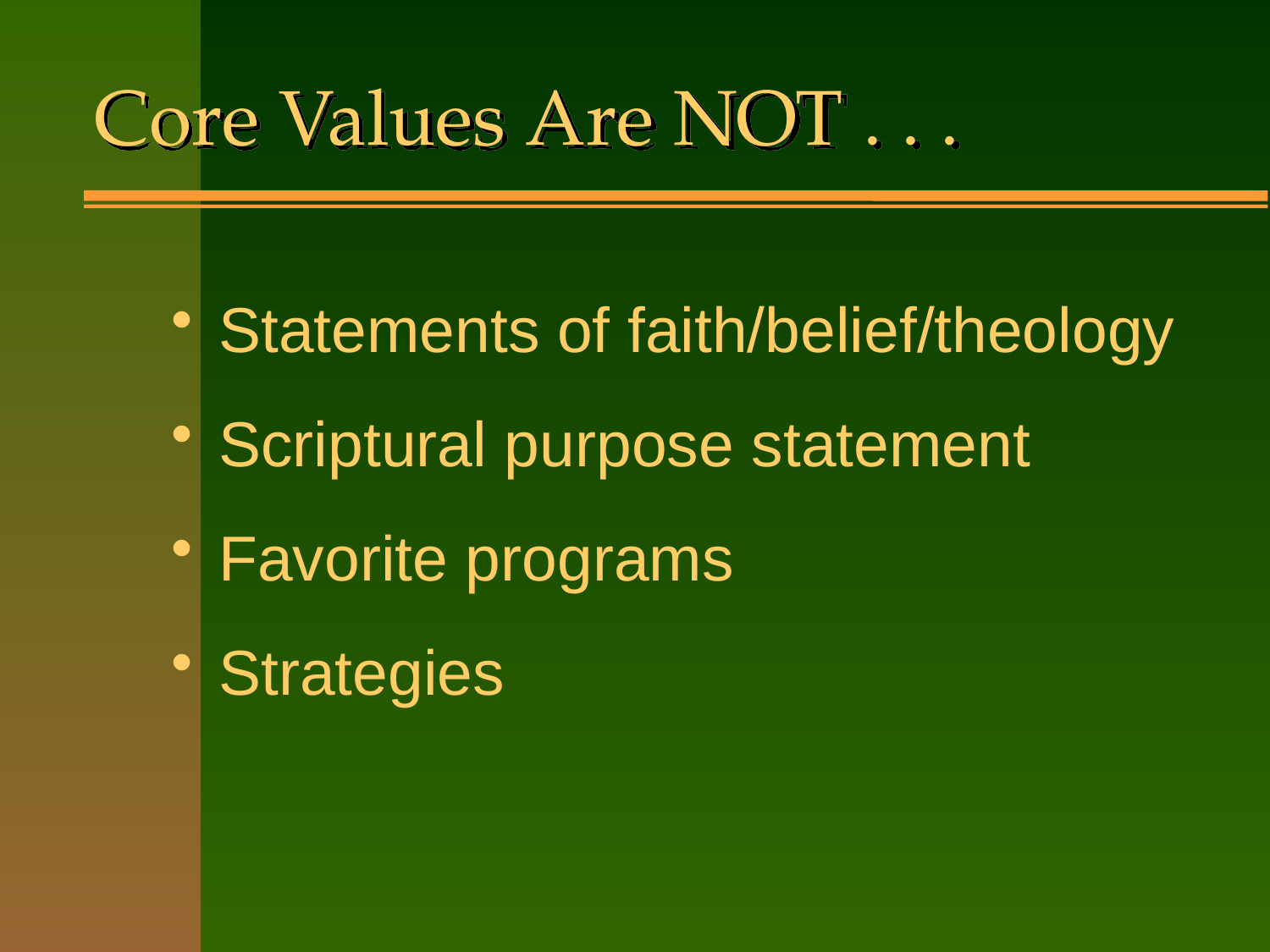

# Core Values Are NOT . . .
Statements of faith/belief/theology
Scriptural purpose statement
Favorite programs
Strategies